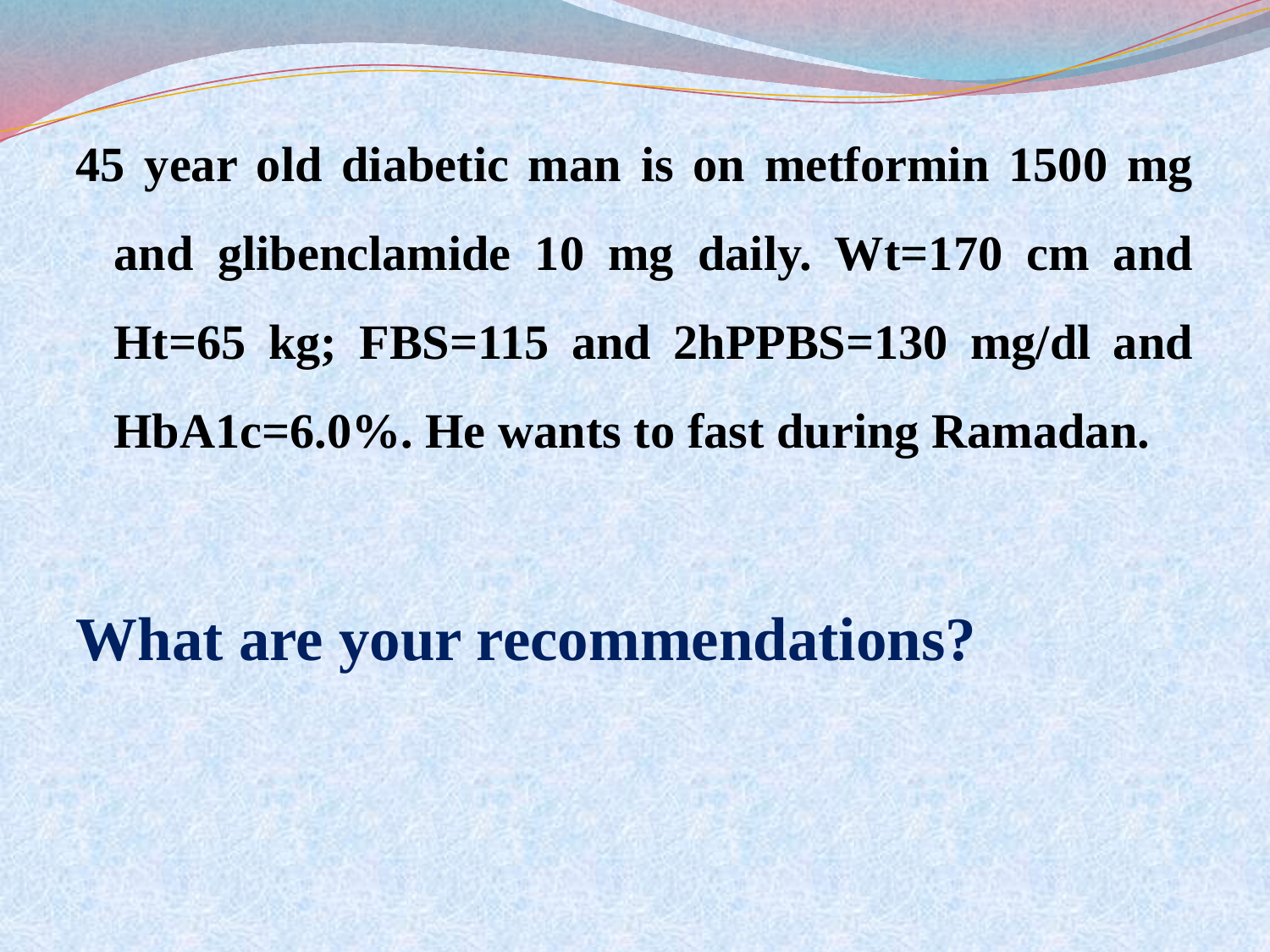

45 year old diabetic man is on metformin 1500 mg and glibenclamide 10 mg daily. Wt=170 cm and Ht=65 kg; FBS=115 and 2hPPBS=130 mg/dl and HbA1c=6.0%. He wants to fast during Ramadan.

What are your recommendations?